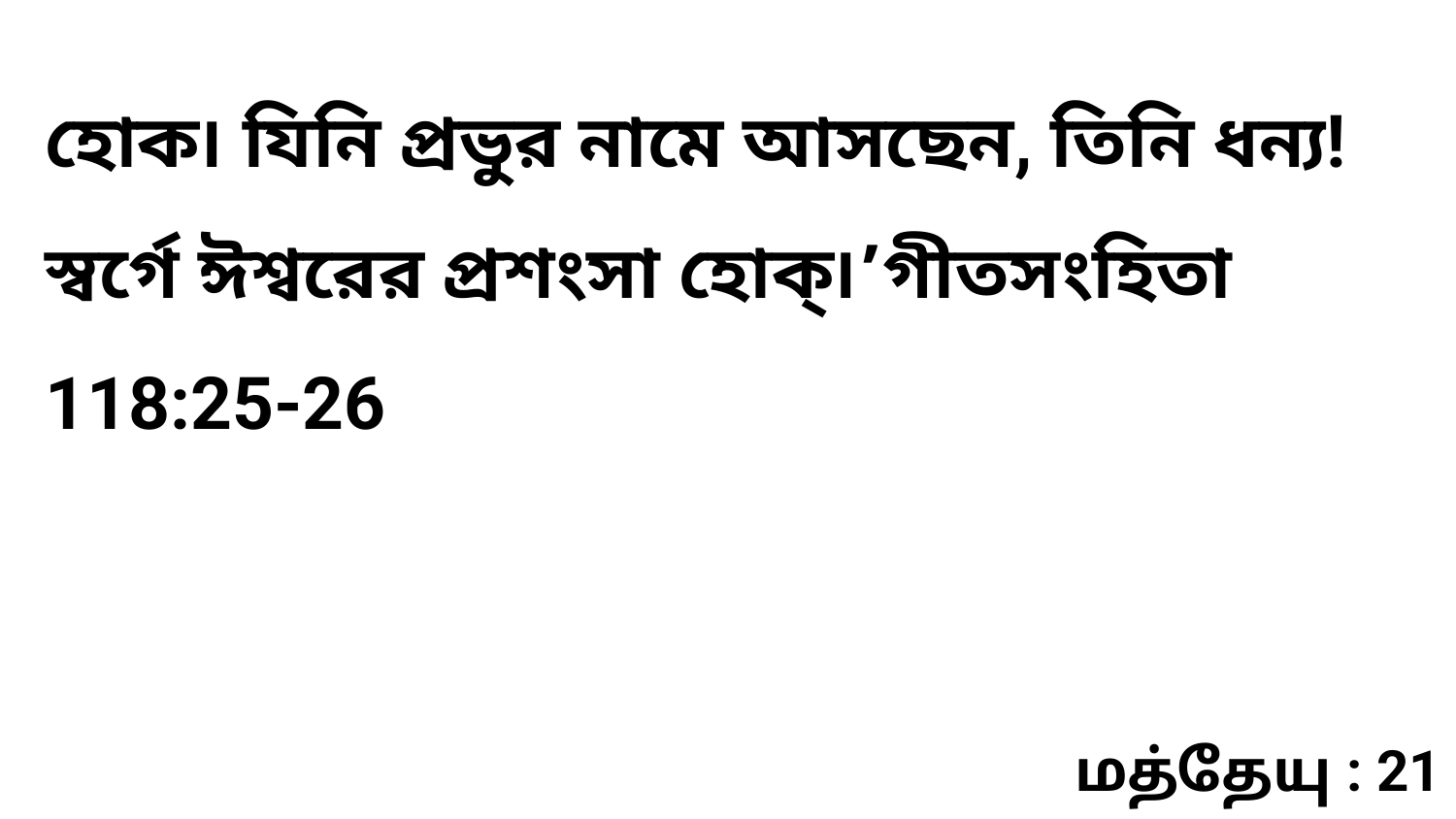

হোক৷ যিনি প্রভুর নামে আসছেন, তিনি ধন্য! স্বর্গে ঈশ্বরের প্রশংসা হোক্৷’গীতসংহিতা 118:25-26
மத்தேயு : 21